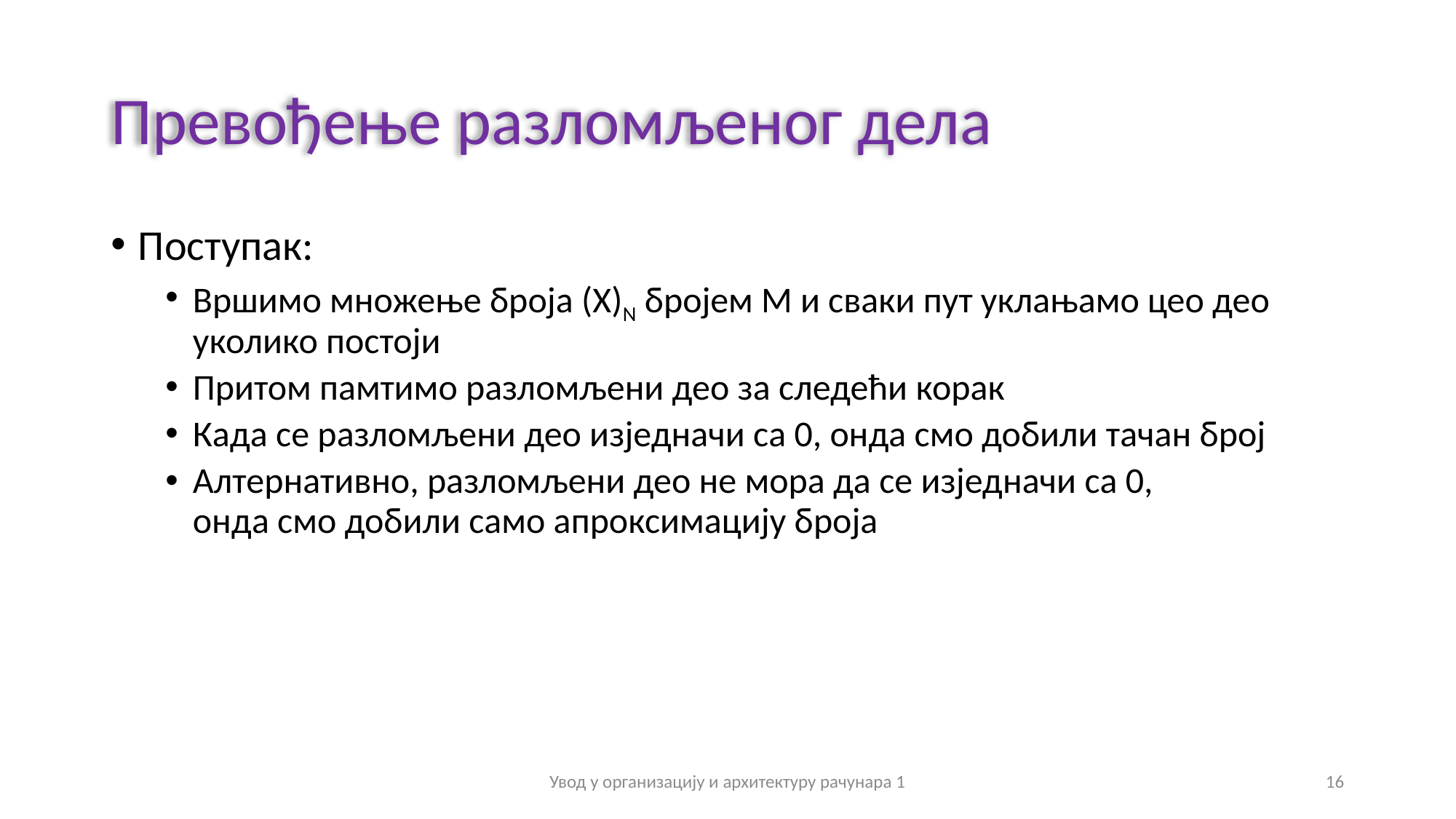

# Превођење разломљеног дела
Поступак:
Вршимо множење броја (X)N бројем M и сваки пут уклањамо цео део уколико постоји
Притом памтимо разломљени део за следећи корак
Када се разломљени део изједначи са 0, онда смо добили тачан број
Алтернативно, разломљени део не мора да се изједначи са 0,
онда смо добили само апроксимацију броја

Увод у организацију и архитектуру рачунара 1
16